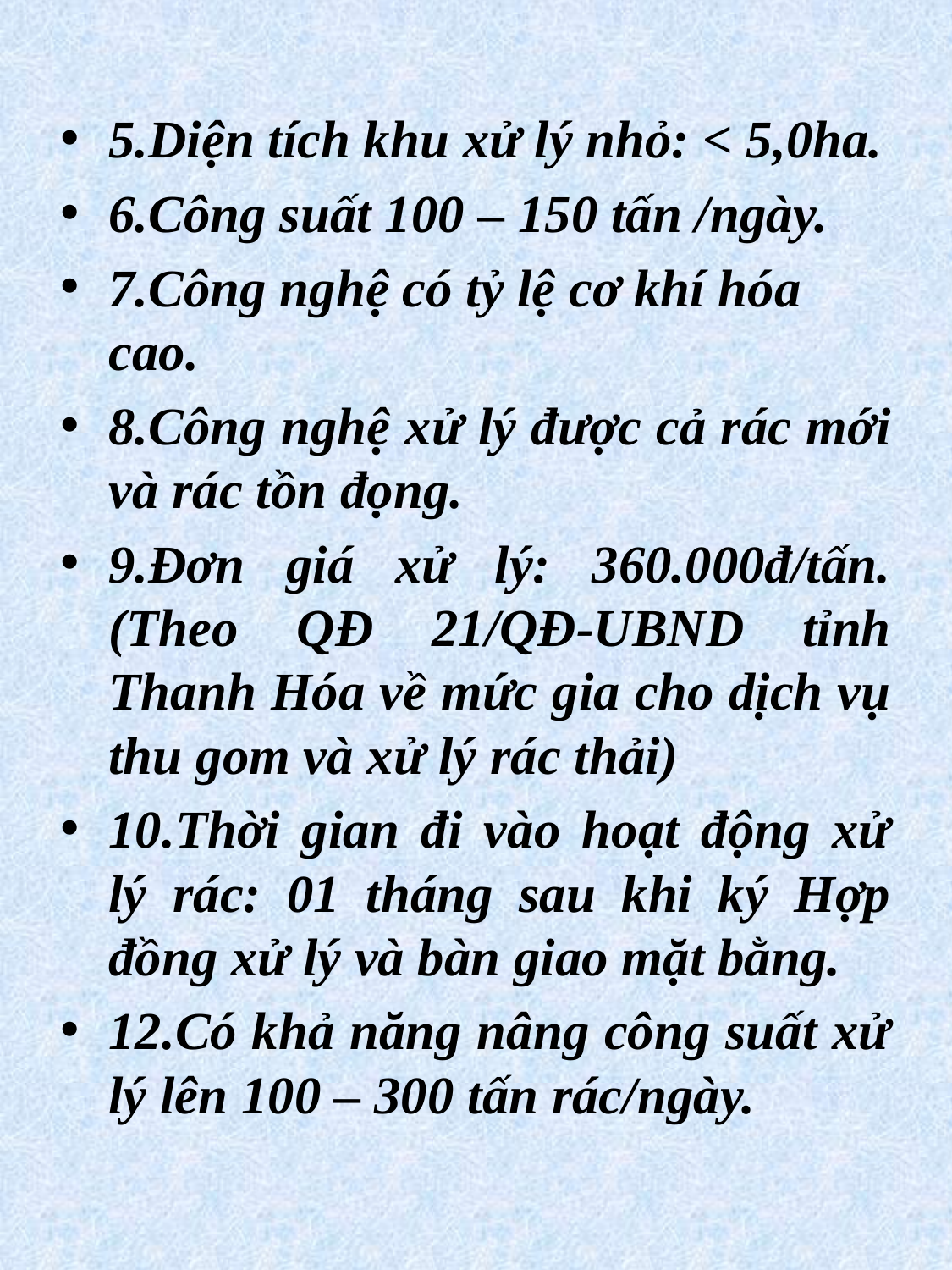

5.Diện tích khu xử lý nhỏ: < 5,0ha.
6.Công suất 100 – 150 tấn /ngày.
7.Công nghệ có tỷ lệ cơ khí hóa cao.
8.Công nghệ xử lý được cả rác mới và rác tồn đọng.
9.Đơn giá xử lý: 360.000đ/tấn.(Theo QĐ 21/QĐ-UBND tỉnh Thanh Hóa về mức gia cho dịch vụ thu gom và xử lý rác thải)
10.Thời gian đi vào hoạt động xử lý rác: 01 tháng sau khi ký Hợp đồng xử lý và bàn giao mặt bằng.
12.Có khả năng nâng công suất xử lý lên 100 – 300 tấn rác/ngày.